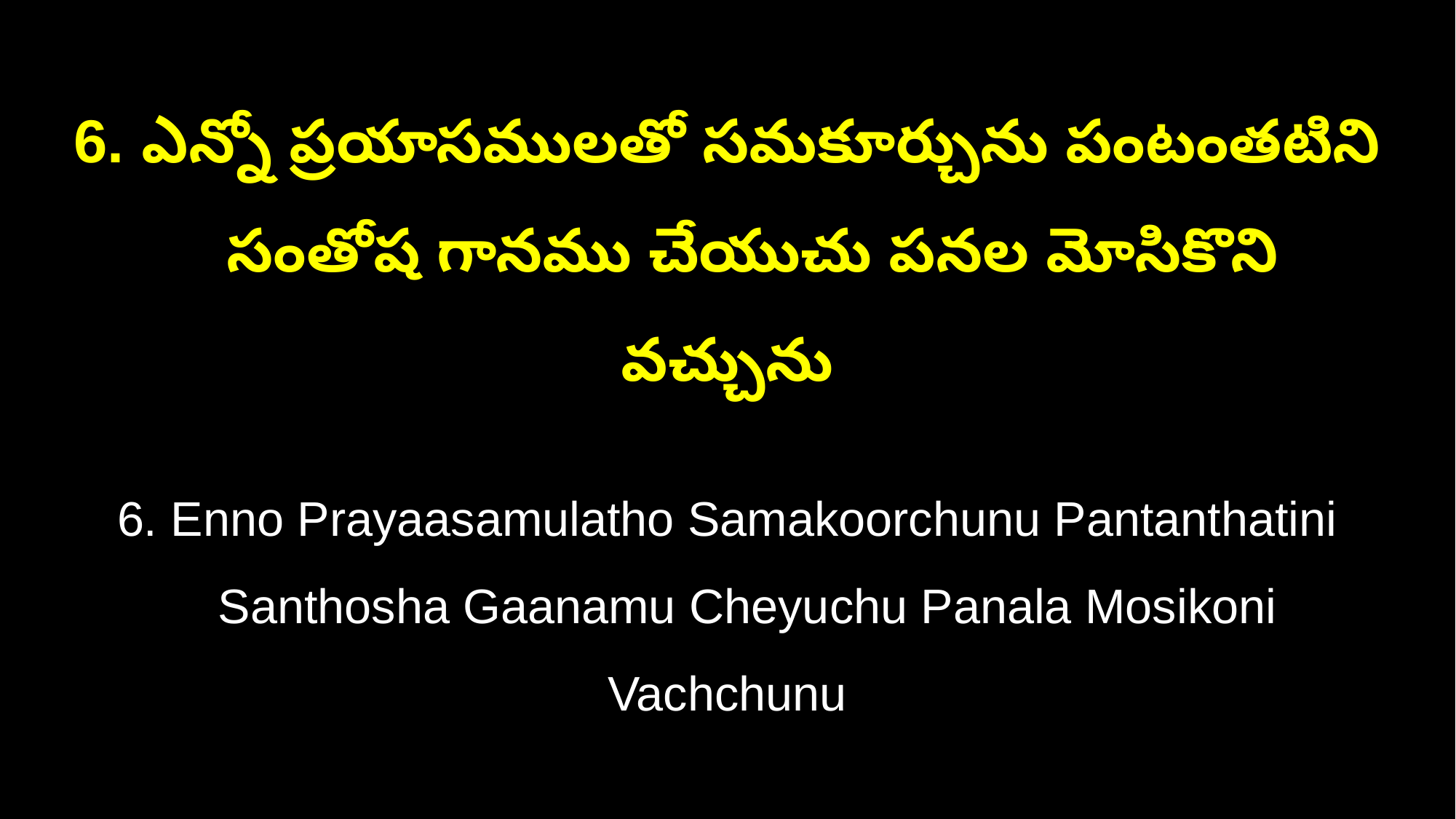

6. ఎన్నో ప్రయాసములతో సమకూర్చును పంటంతటిని
   సంతోష గానము చేయుచు పనల మోసికొని వచ్చును
6. Enno Prayaasamulatho Samakoorchunu Pantanthatini
   Santhosha Gaanamu Cheyuchu Panala Mosikoni Vachchunu